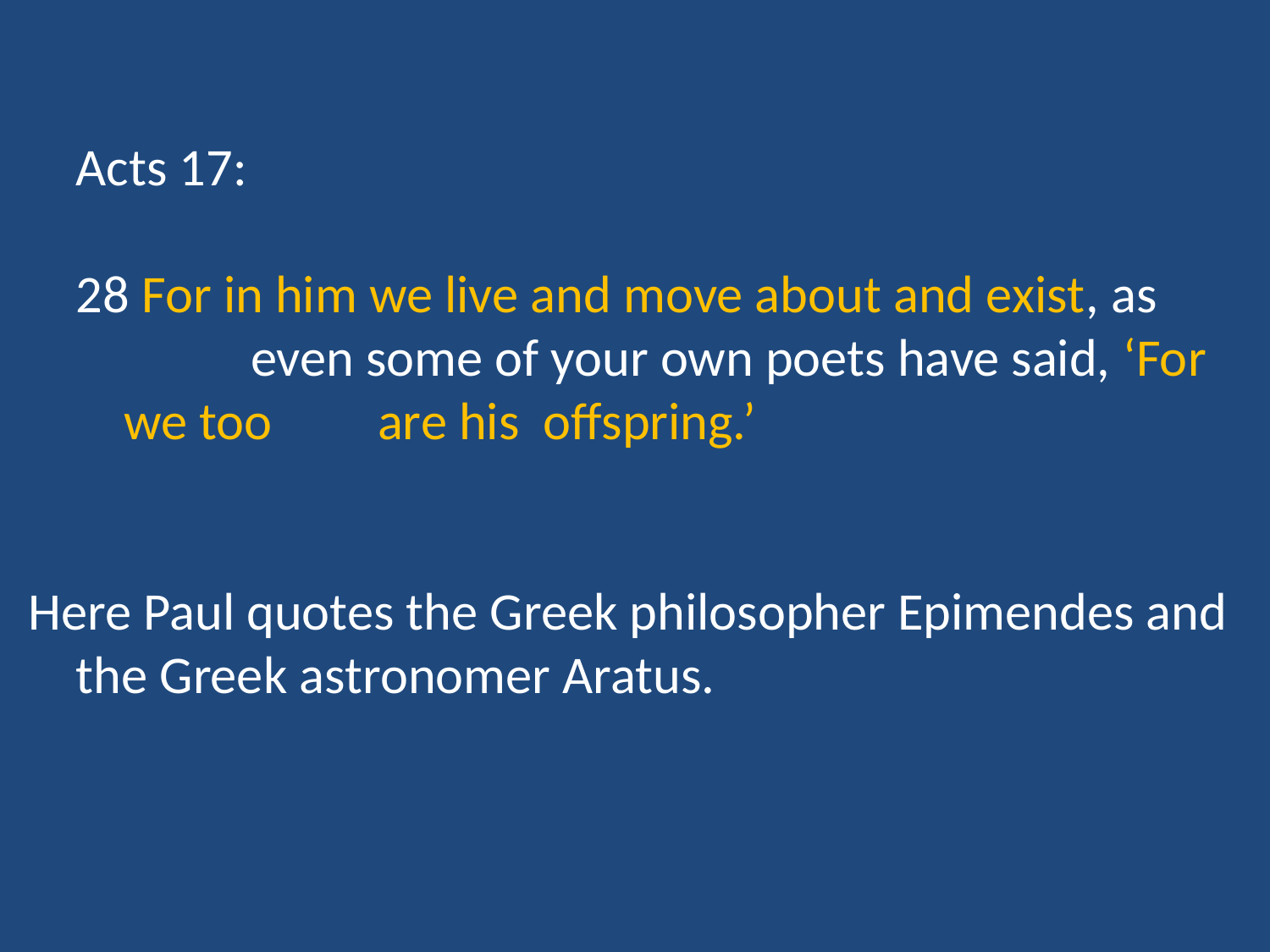

Acts 17:

28 For in him we live and move about and exist, as 	even some of your own poets have said, ‘For we too 	are his  offspring.’

Here Paul quotes the Greek philosopher Epimendes and the Greek astronomer Aratus.